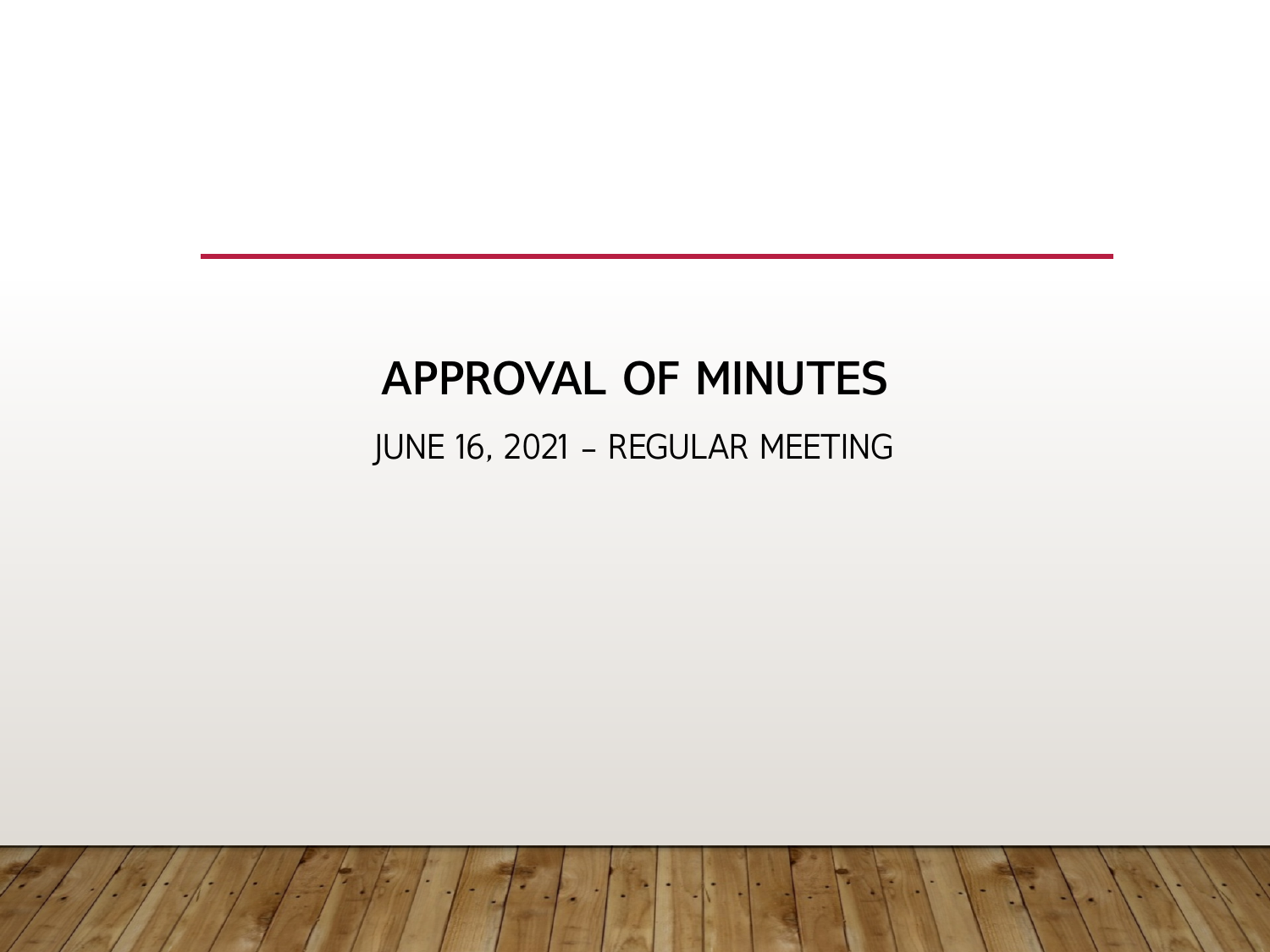

# Approval of Minutes June 16, 2021 – Regular Meeting